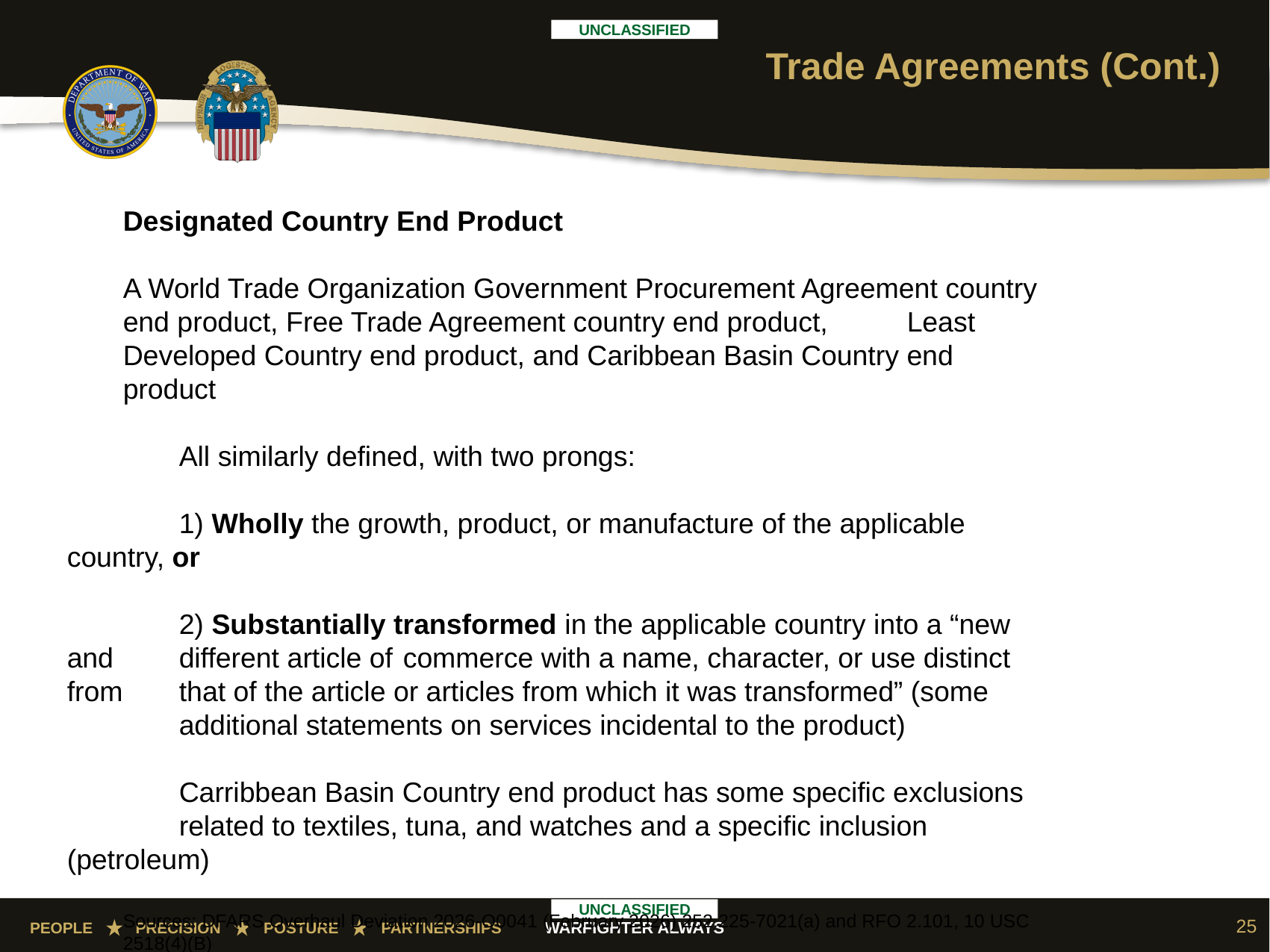

# Trade Agreements (Cont.)
Designated Country End Product

A World Trade Organization Government Procurement Agreement country end product, Free Trade Agreement country end product,	Least Developed Country end product, and Caribbean Basin Country end product

	All similarly defined, with two prongs:

	1) Wholly the growth, product, or manufacture of the applicable country, or

	2) Substantially transformed in the applicable country into a “new and 	different article of 	commerce with a name, character, or use distinct from 	that of the article or articles from which it was transformed” (some 	additional statements on services incidental to the product)

	Carribbean Basin Country end product has some specific exclusions 	related to textiles, tuna, and watches and a specific inclusion (petroleum)

Sources: DFARS Overhaul Deviation 2026-O0041 (February 2026) 252.225-7021(a) and RFO 2.101, 10 USC 2518(4)(B)